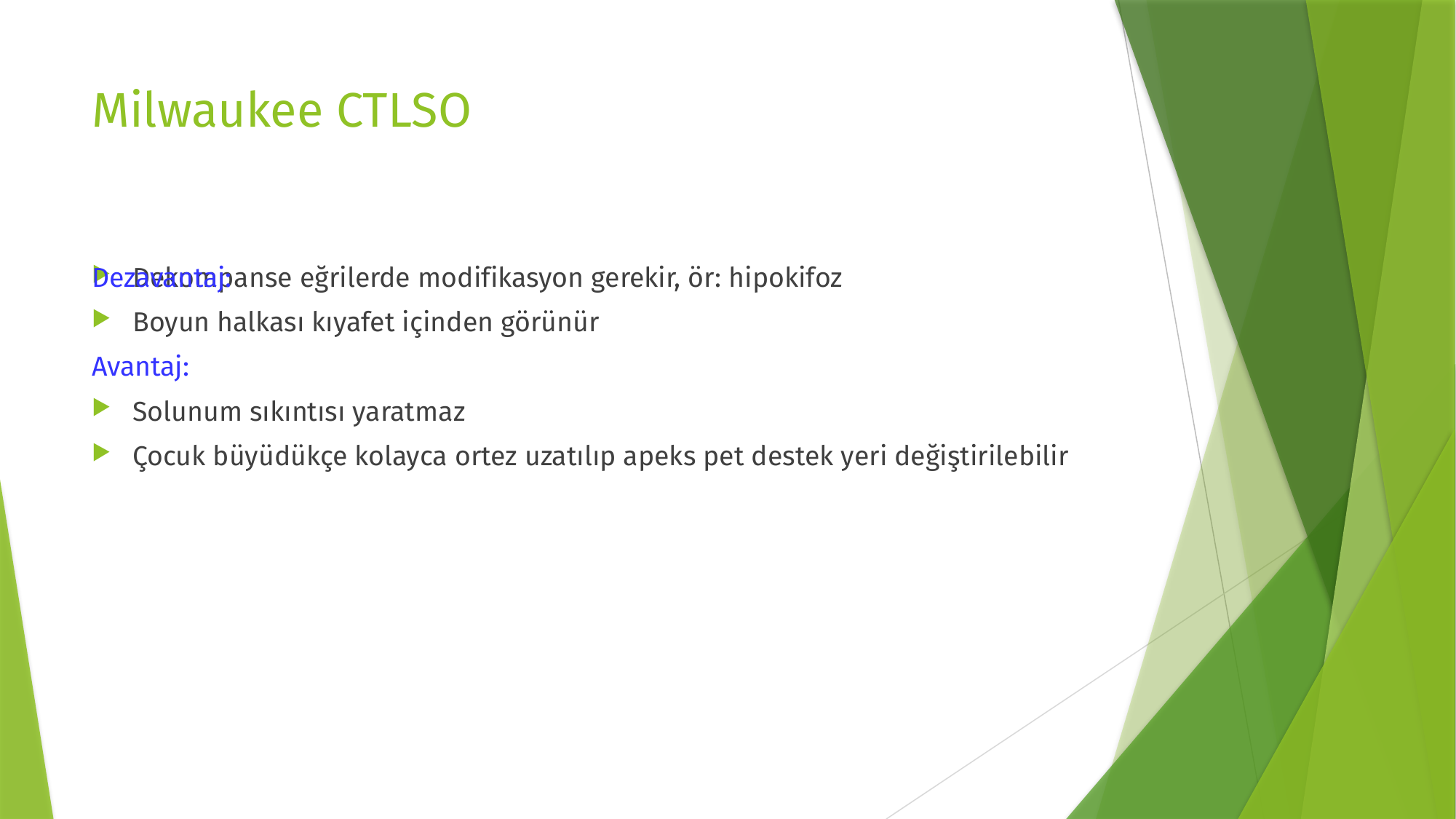

# Milwaukee CTLSO
Dekompanse eğrilerde modifikasyon gerekir, ör: hipokifoz
Dezavantaj:
Boyun halkası kıyafet içinden görünür
Avantaj:
Solunum sıkıntısı yaratmaz
Çocuk büyüdükçe kolayca ortez uzatılıp apeks pet destek yeri değiştirilebilir